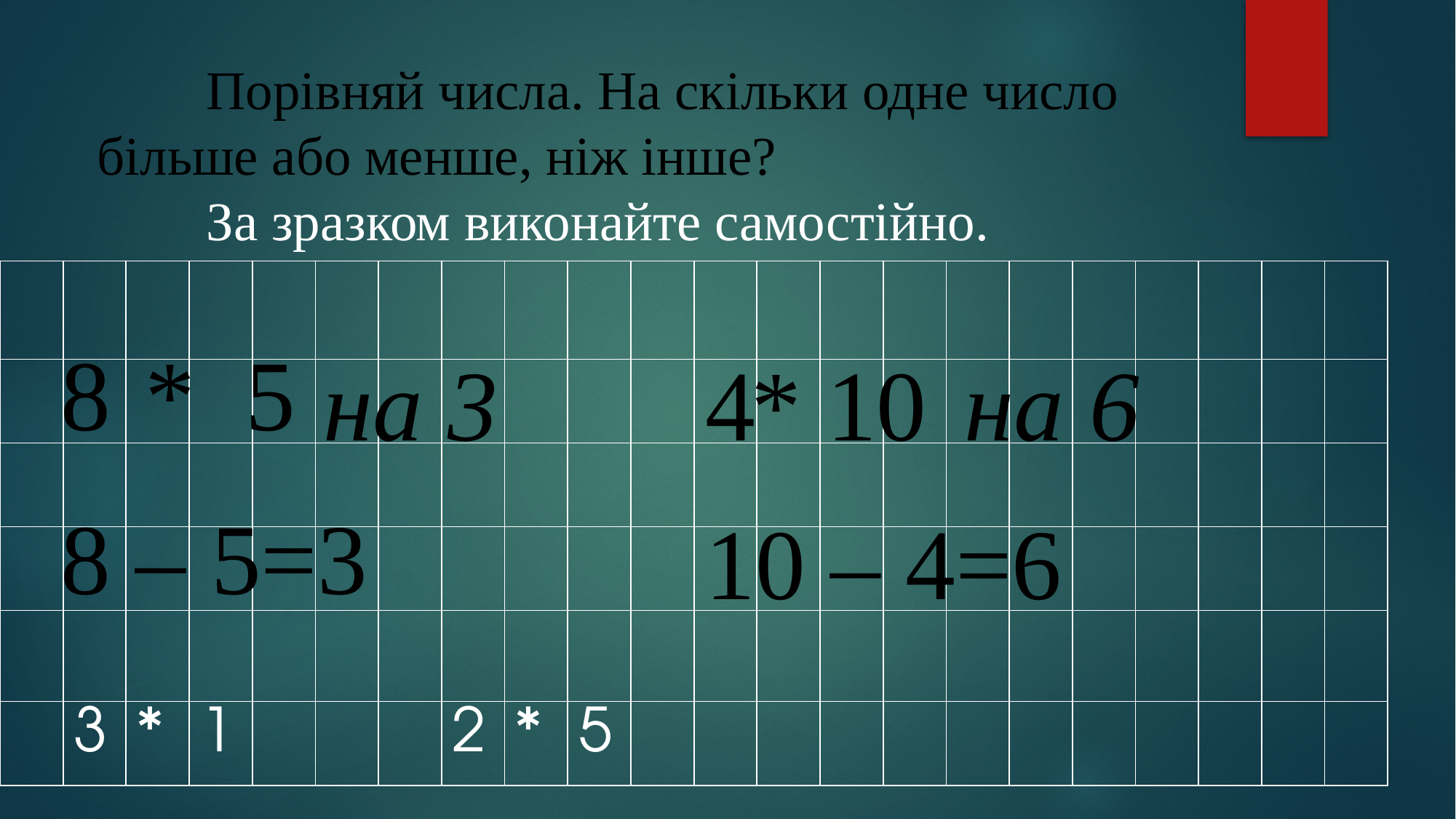

Порівняй числа. На скільки одне число більше або менше, ніж інше?
	За зразком виконайте самостійно.
|  |  |  |  |  |  |  |  |  |  |  |  |  |  |  |  |  |  |  |  |  |  |
| --- | --- | --- | --- | --- | --- | --- | --- | --- | --- | --- | --- | --- | --- | --- | --- | --- | --- | --- | --- | --- | --- |
|  |  |  |  |  |  |  |  |  |  |  |  |  |  |  |  |  |  |  |  |  |  |
|  |  |  |  |  |  |  |  |  |  |  |  |  |  |  |  |  |  |  |  |  |  |
|  |  |  |  |  |  |  |  |  |  |  |  |  |  |  |  |  |  |  |  |  |  |
|  |  |  |  |  |  |  |  |  |  |  |  |  |  |  |  |  |  |  |  |  |  |
|  | 3 | \* | 1 |  |  |  | 2 | \* | 5 |  |  |  |  |  |  |  |  |  |  |  |  |
  8
*  5
  на 3
  4
* 10
  на 6
  8 – 5=3
  10 – 4=6